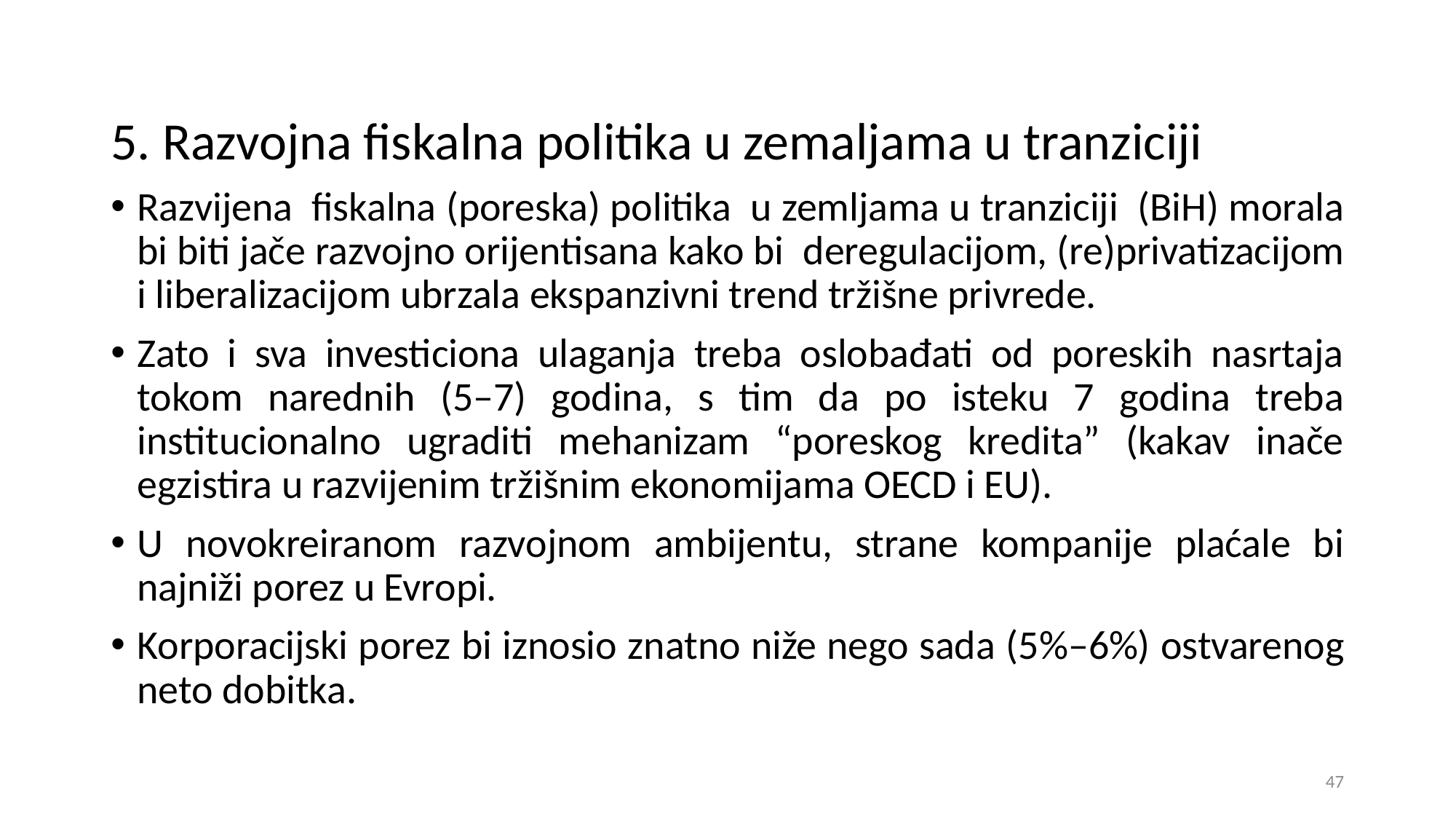

5. Razvojna fiskalna politika u zemaljama u tranziciji
Razvijena  fiskalna (poreska) politika  u zemljama u tranziciji  (BiH) morala bi biti jače razvojno orijentisana kako bi  deregulacijom, (re)privatizacijom i liberalizacijom ubrzala ekspanzivni trend tržišne privrede.
Zato i sva investiciona ulaganja treba oslobađati od poreskih nasrtaja tokom narednih (5–7) godina, s tim da po isteku 7 godina treba institucionalno ugraditi mehanizam “poreskog kredita” (kakav inače egzistira u razvijenim tržišnim ekonomijama OECD i EU).
U novokreiranom razvojnom ambijentu, strane kompanije plaćale bi najniži porez u Evropi.
Korporacijski porez bi iznosio znatno niže nego sada (5%–6%) ostvarenog neto dobitka.

47